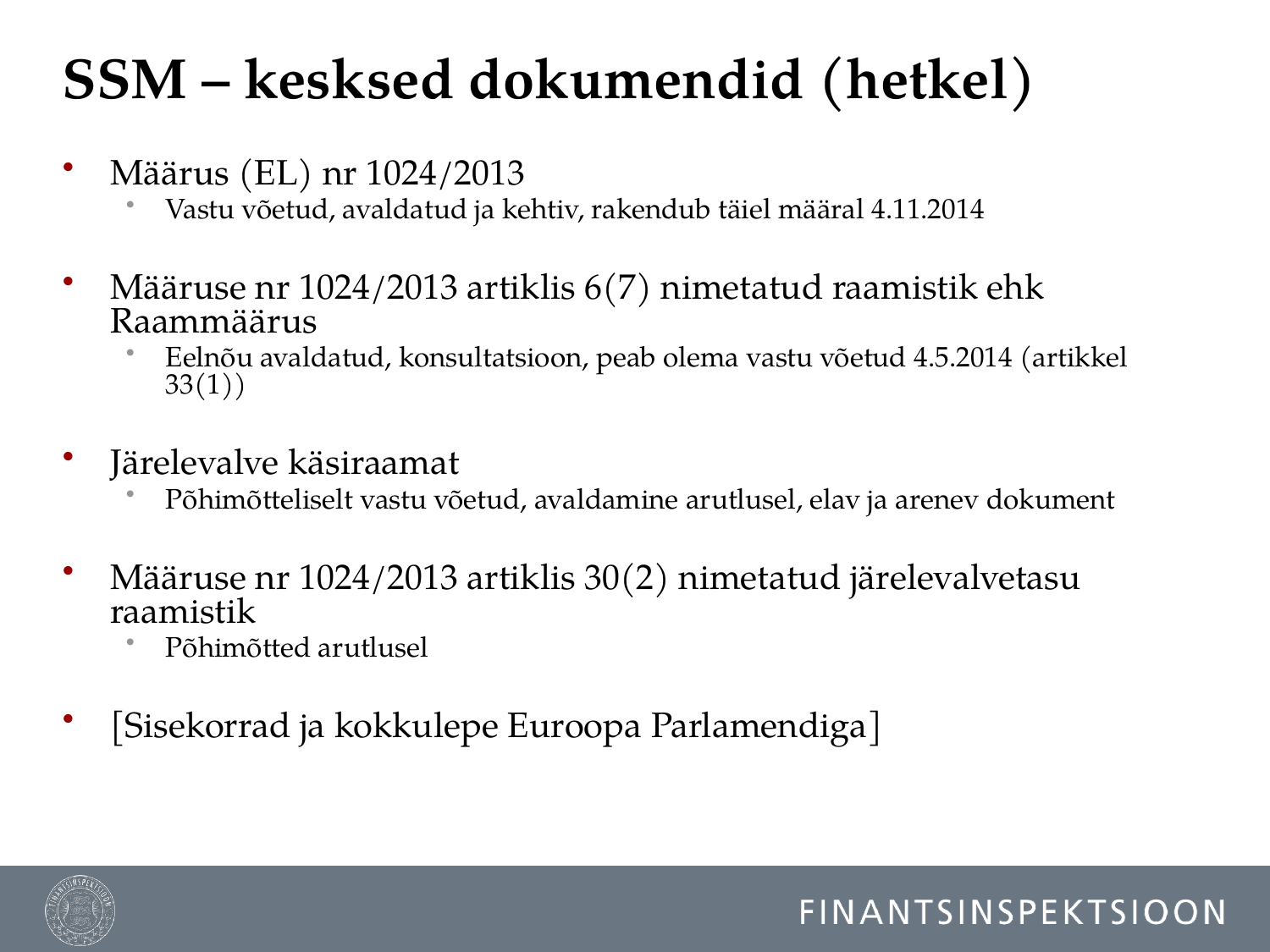

# SSM – kesksed dokumendid (hetkel)
Määrus (EL) nr 1024/2013
Vastu võetud, avaldatud ja kehtiv, rakendub täiel määral 4.11.2014

Määruse nr 1024/2013 artiklis 6(7) nimetatud raamistik ehk Raammäärus
Eelnõu avaldatud, konsultatsioon, peab olema vastu võetud 4.5.2014 (artikkel 33(1))

Järelevalve käsiraamat
Põhimõtteliselt vastu võetud, avaldamine arutlusel, elav ja arenev dokument

Määruse nr 1024/2013 artiklis 30(2) nimetatud järelevalvetasu raamistik
Põhimõtted arutlusel

[Sisekorrad ja kokkulepe Euroopa Parlamendiga]